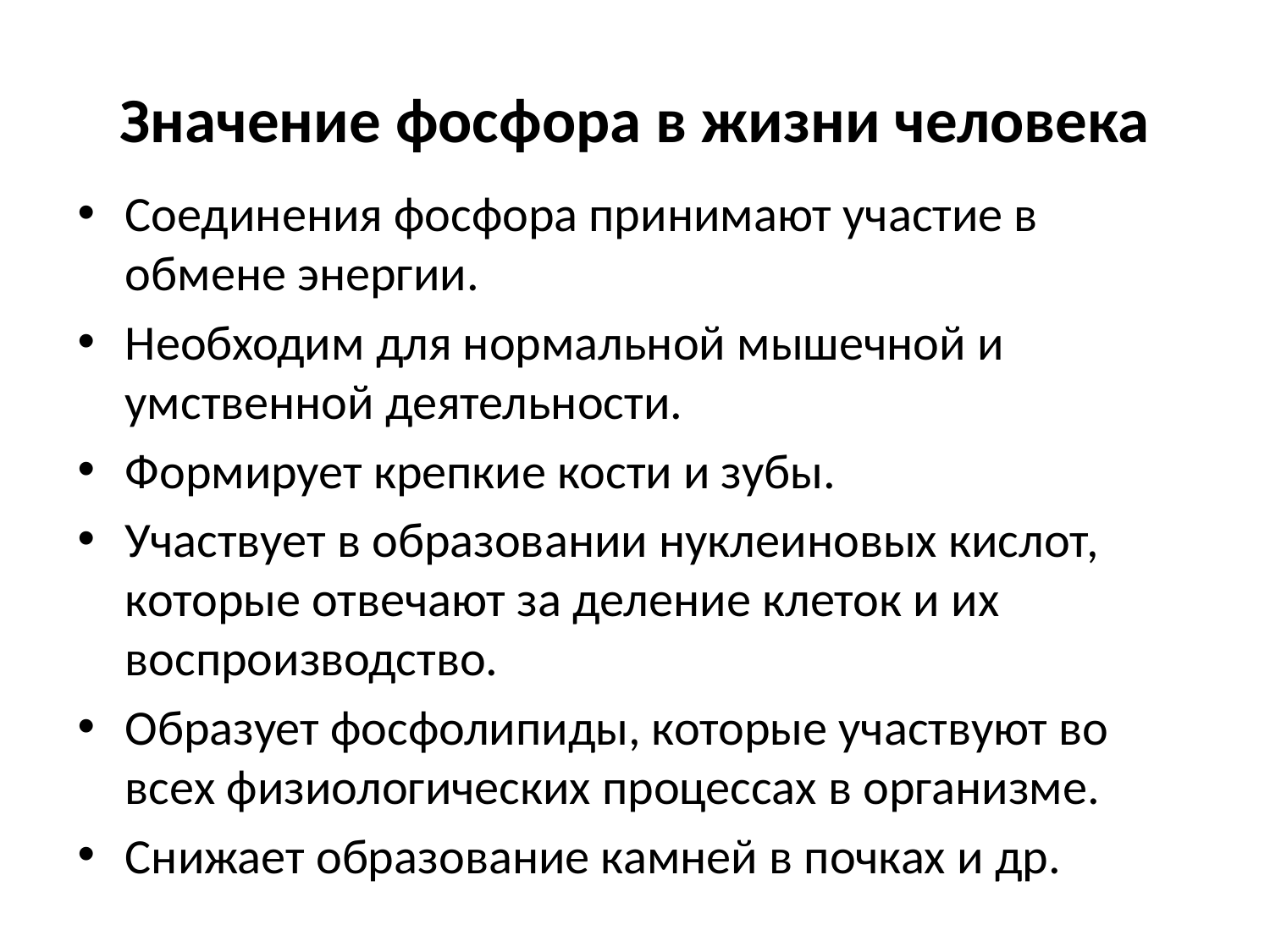

# Значение фосфора в жизни человека
Соединения фосфора принимают участие в обмене энергии.
Необходим для нормальной мышечной и умственной деятельности.
Формирует крепкие кости и зубы.
Участвует в образовании нуклеиновых кислот, которые отвечают за деление клеток и их воспроизводство.
Образует фосфолипиды, которые участвуют во всех физиологических процессах в организме.
Снижает образование камней в почках и др.